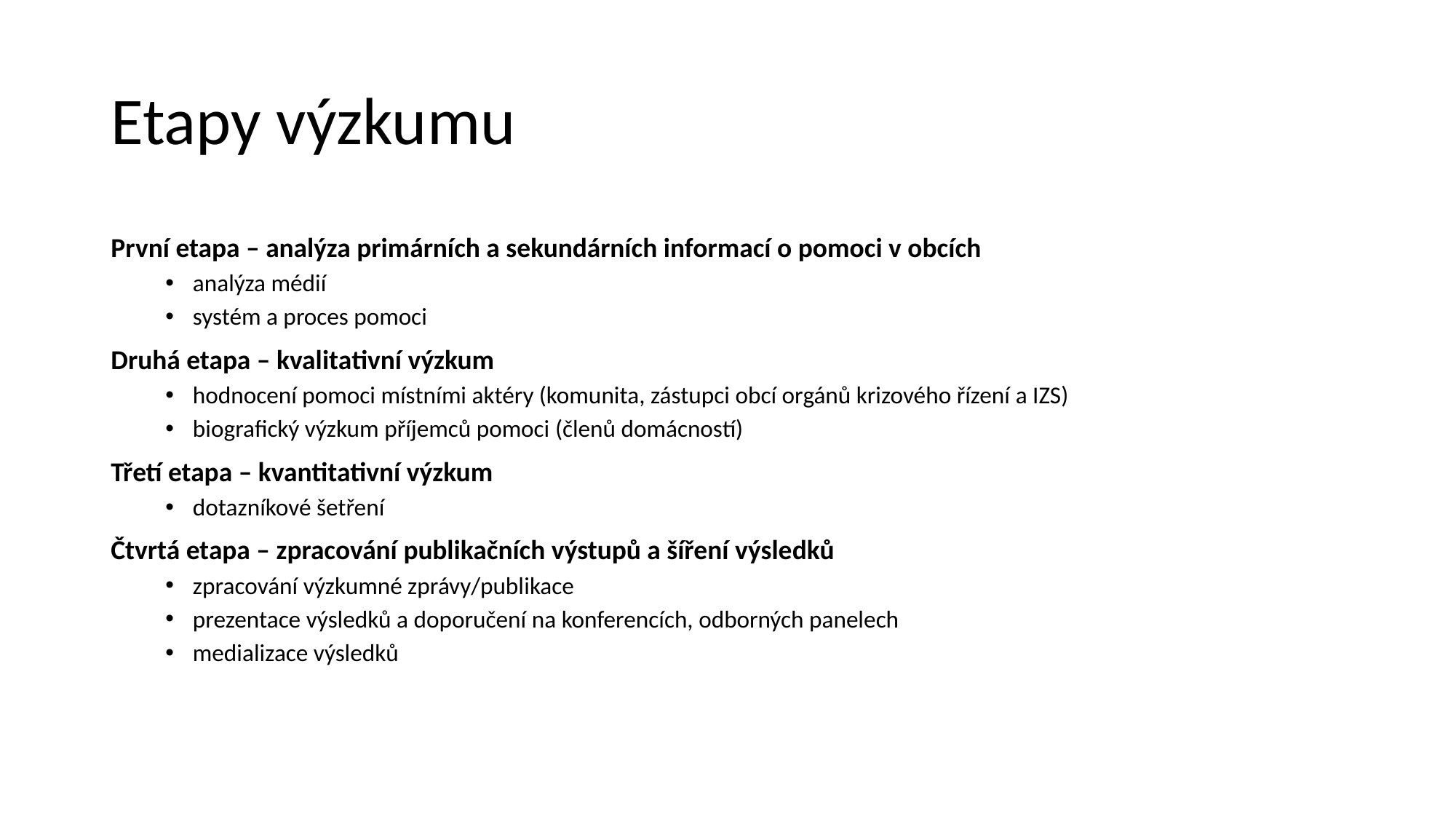

# Etapy výzkumu

První etapa – analýza primárních a sekundárních informací o pomoci v obcích
analýza médií
systém a proces pomoci
Druhá etapa – kvalitativní výzkum
hodnocení pomoci místními aktéry (komunita, zástupci obcí orgánů krizového řízení a IZS)
biografický výzkum příjemců pomoci (členů domácností)
Třetí etapa – kvantitativní výzkum
dotazníkové šetření
Čtvrtá etapa – zpracování publikačních výstupů a šíření výsledků
zpracování výzkumné zprávy/publikace
prezentace výsledků a doporučení na konferencích, odborných panelech
medializace výsledků